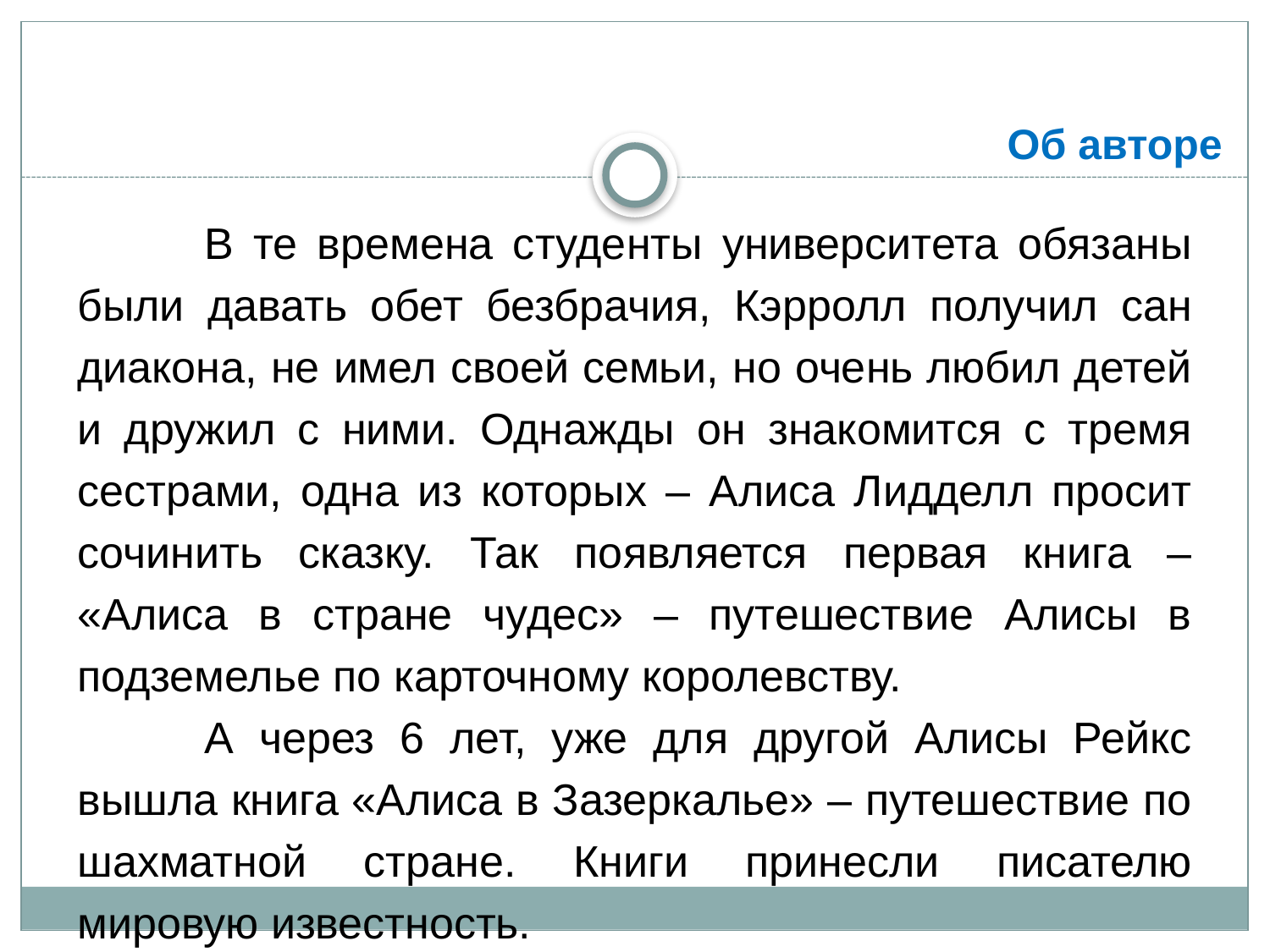

# Об авторе
	В те времена студенты университета обязаны были давать обет безбрачия, Кэрролл получил сан диакона, не имел своей семьи, но очень любил детей и дружил с ними. Однажды он знакомится с тремя сестрами, одна из которых – Алиса Лидделл просит сочинить сказку. Так появляется первая книга – «Алиса в стране чудес» – путешествие Алисы в подземелье по карточному королевству.
	А через 6 лет, уже для другой Алисы Рейкс вышла книга «Алиса в Зазеркалье» – путешествие по шахматной стране. Книги принесли писателю мировую известность.